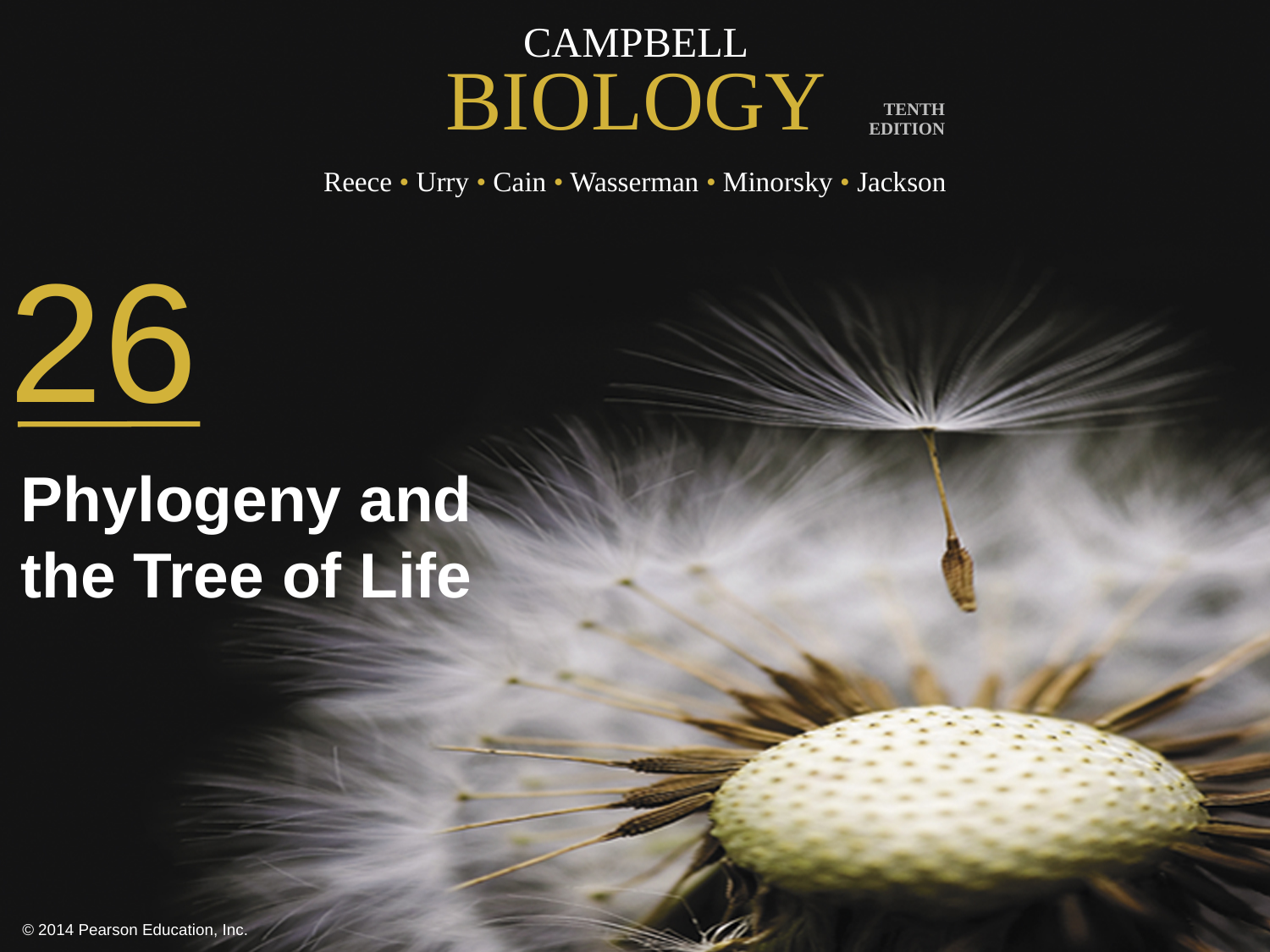

26
Phylogeny and the Tree of Life